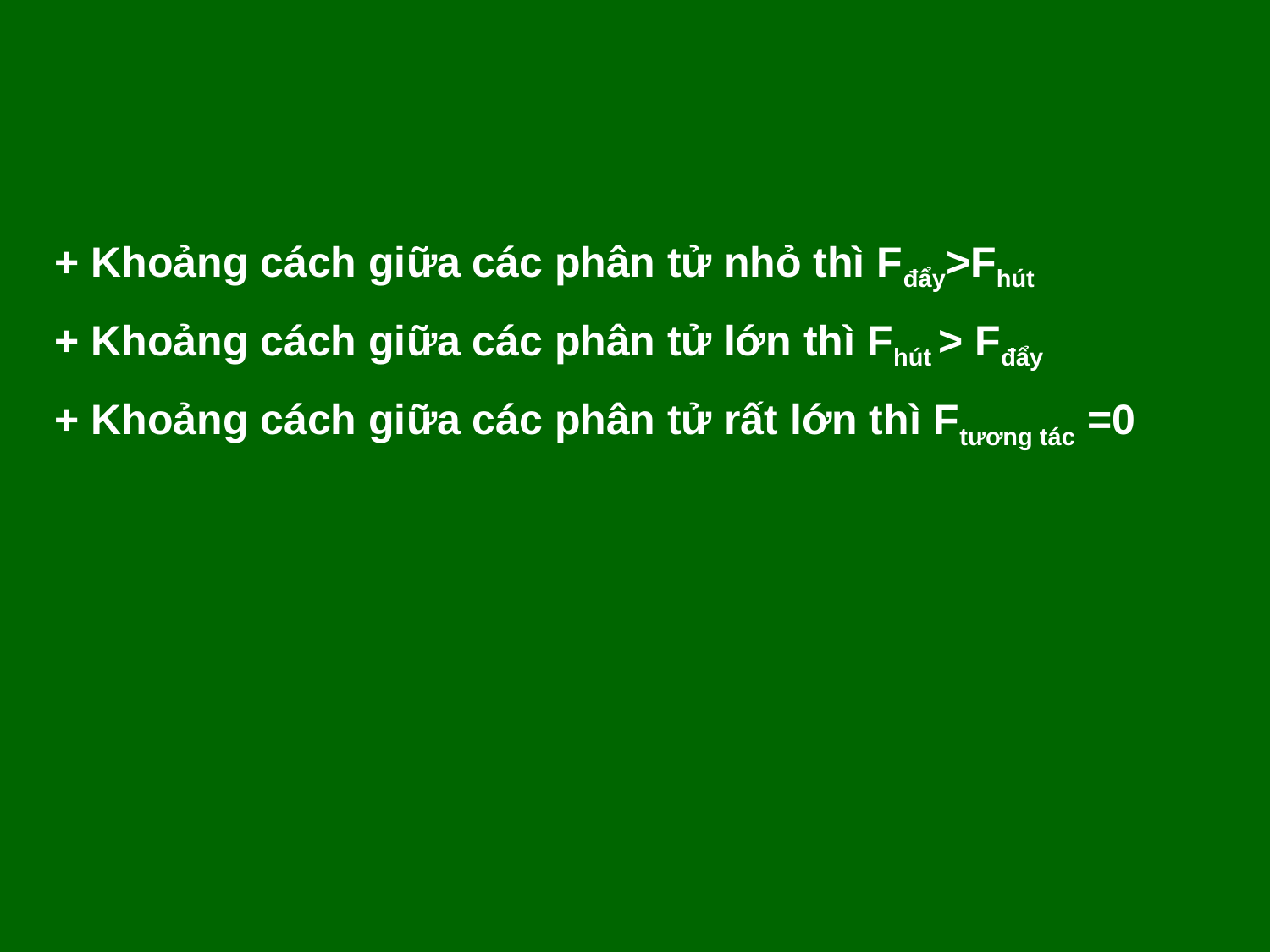

+ Khoảng cách giữa các phân tử nhỏ thì Fđẩy>Fhút
+ Khoảng cách giữa các phân tử lớn thì Fhút > Fđẩy
+ Khoảng cách giữa các phân tử rất lớn thì Ftương tác =0